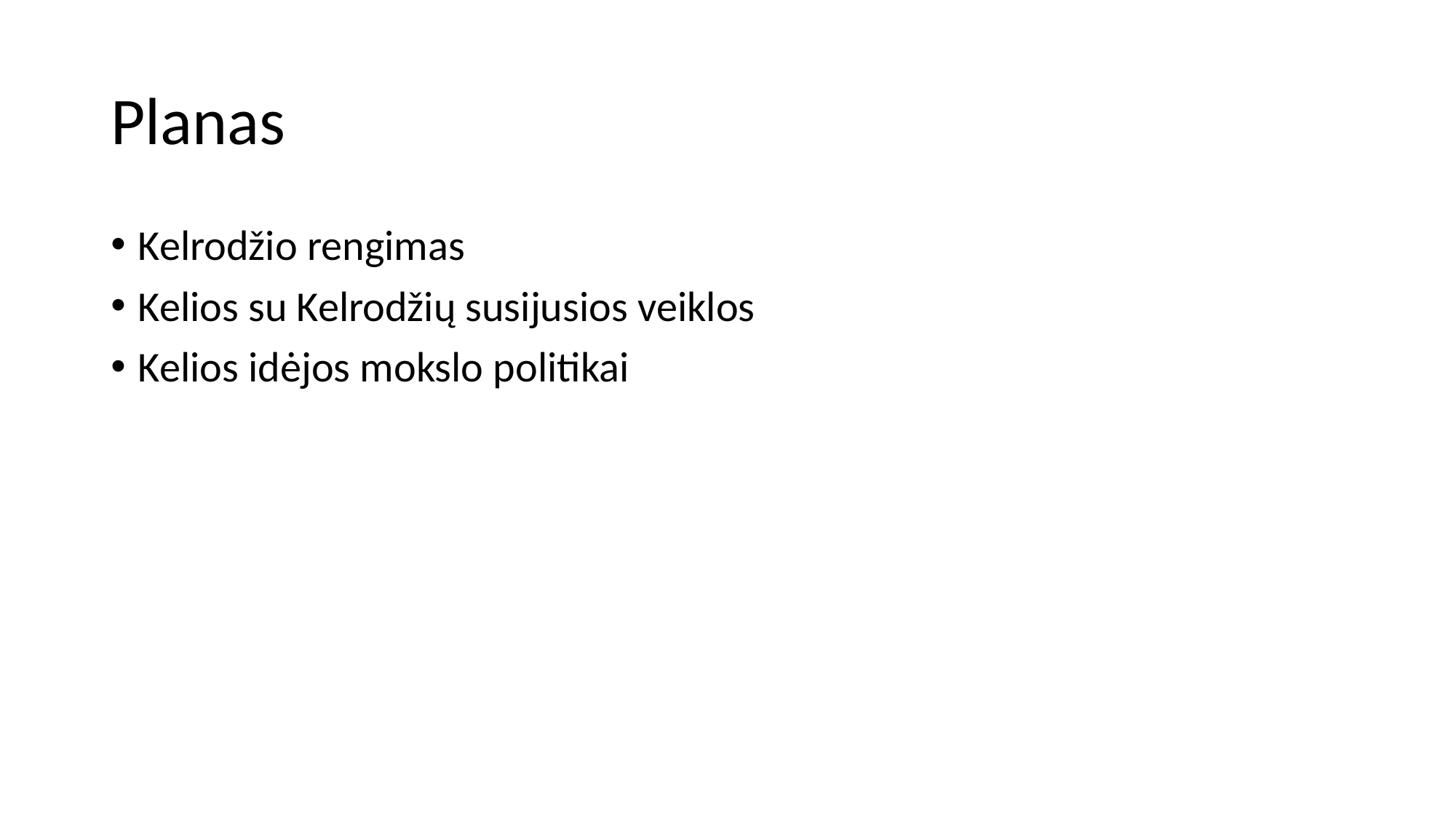

# Planas
Kelrodžio rengimas
Kelios su Kelrodžių susijusios veiklos
Kelios idėjos mokslo politikai